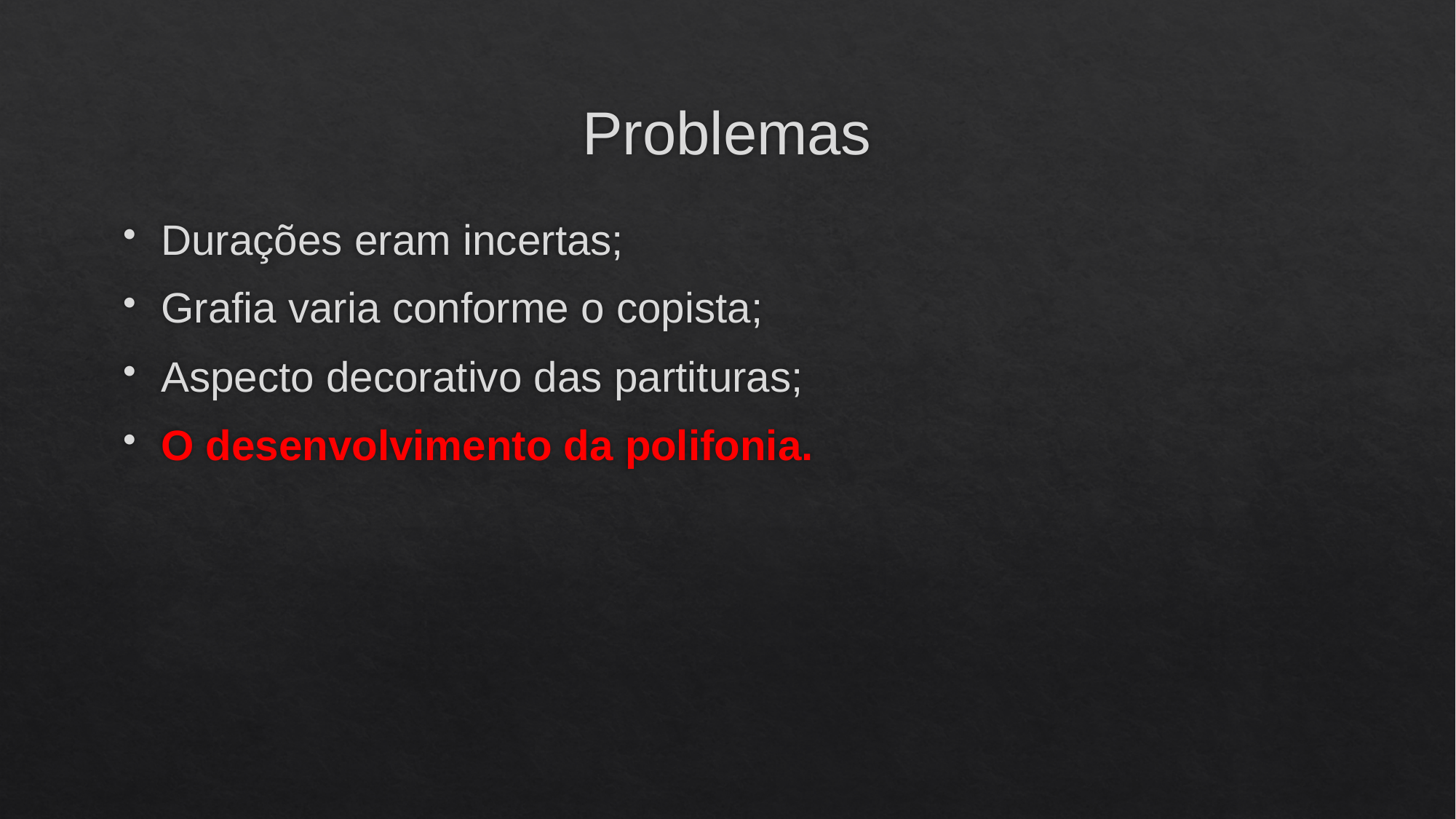

# Problemas
Durações eram incertas;
Grafia varia conforme o copista;
Aspecto decorativo das partituras;
O desenvolvimento da polifonia.